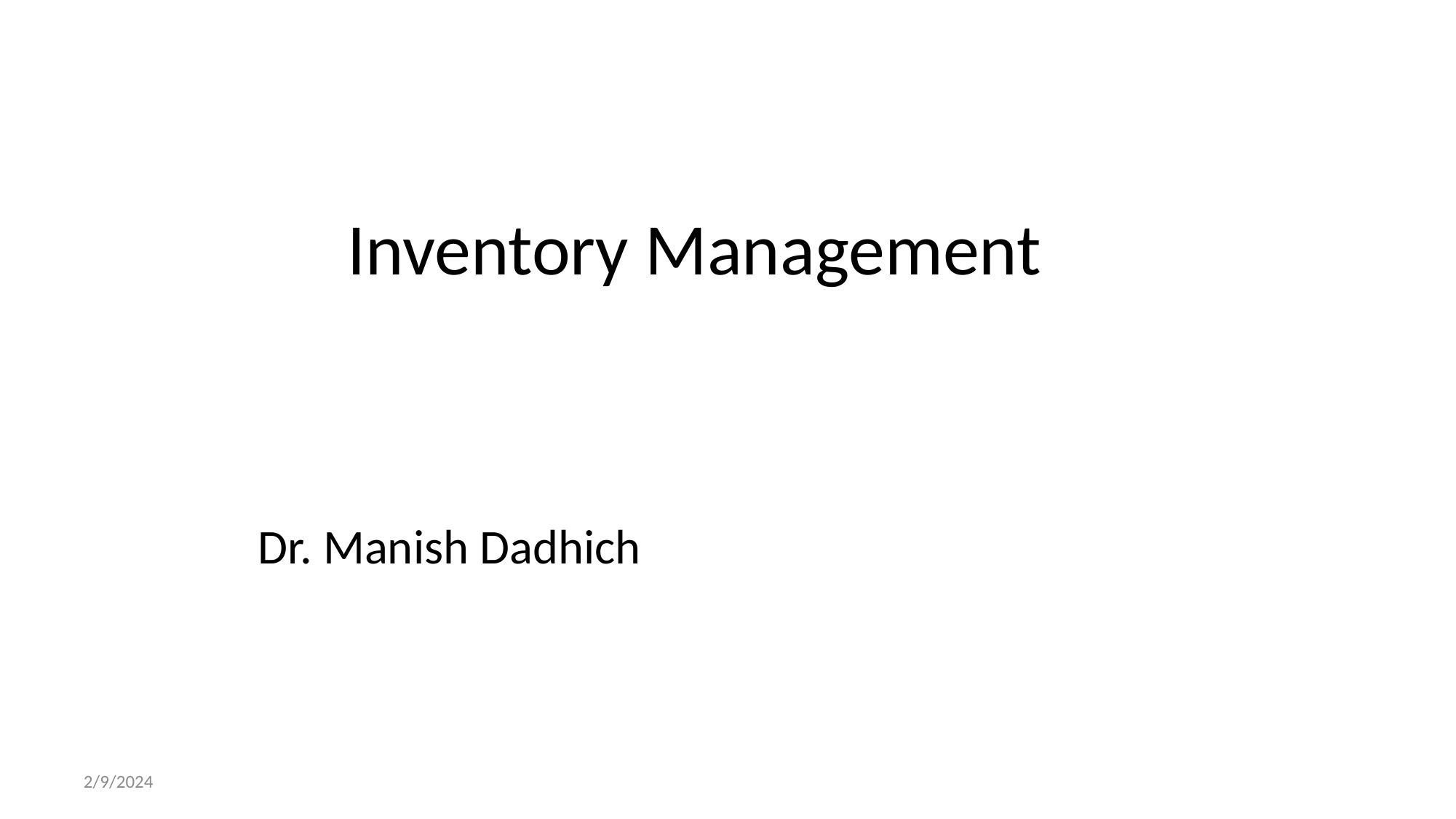

# Inventory Management

Dr. Manish Dadhich
2/9/2024